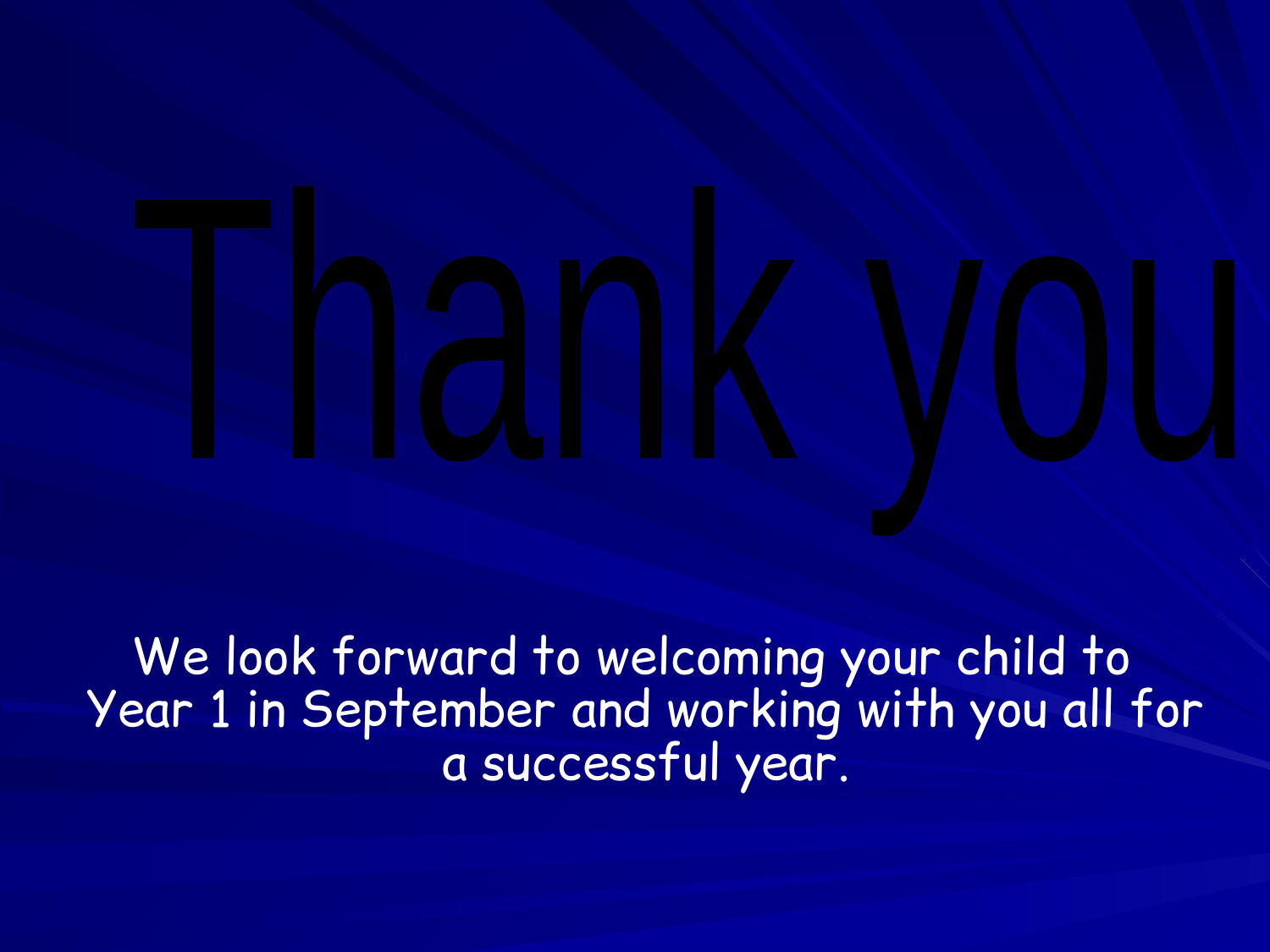

Thank you
We look forward to welcoming your child to   Year 1 in September and working with you all for a successful year.